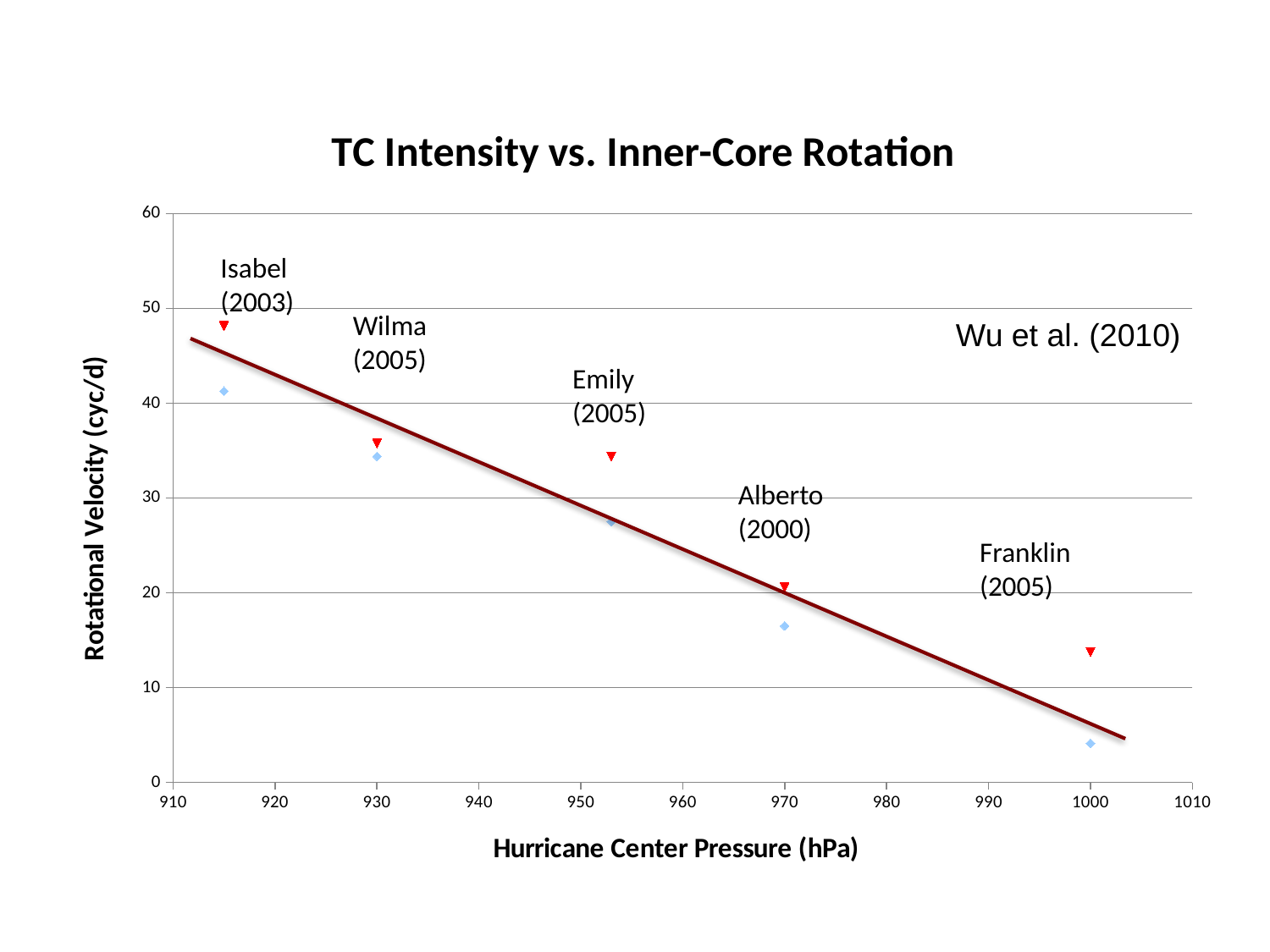

### Chart: TC Intensity vs. Inner-Core Rotation

| Category |  |  |
|---|---|---|
Isabel
(2003)
Wilma
(2005)
Wu et al. (2010)
Emily
(2005)
Alberto
(2000)
Franklin
(2005)